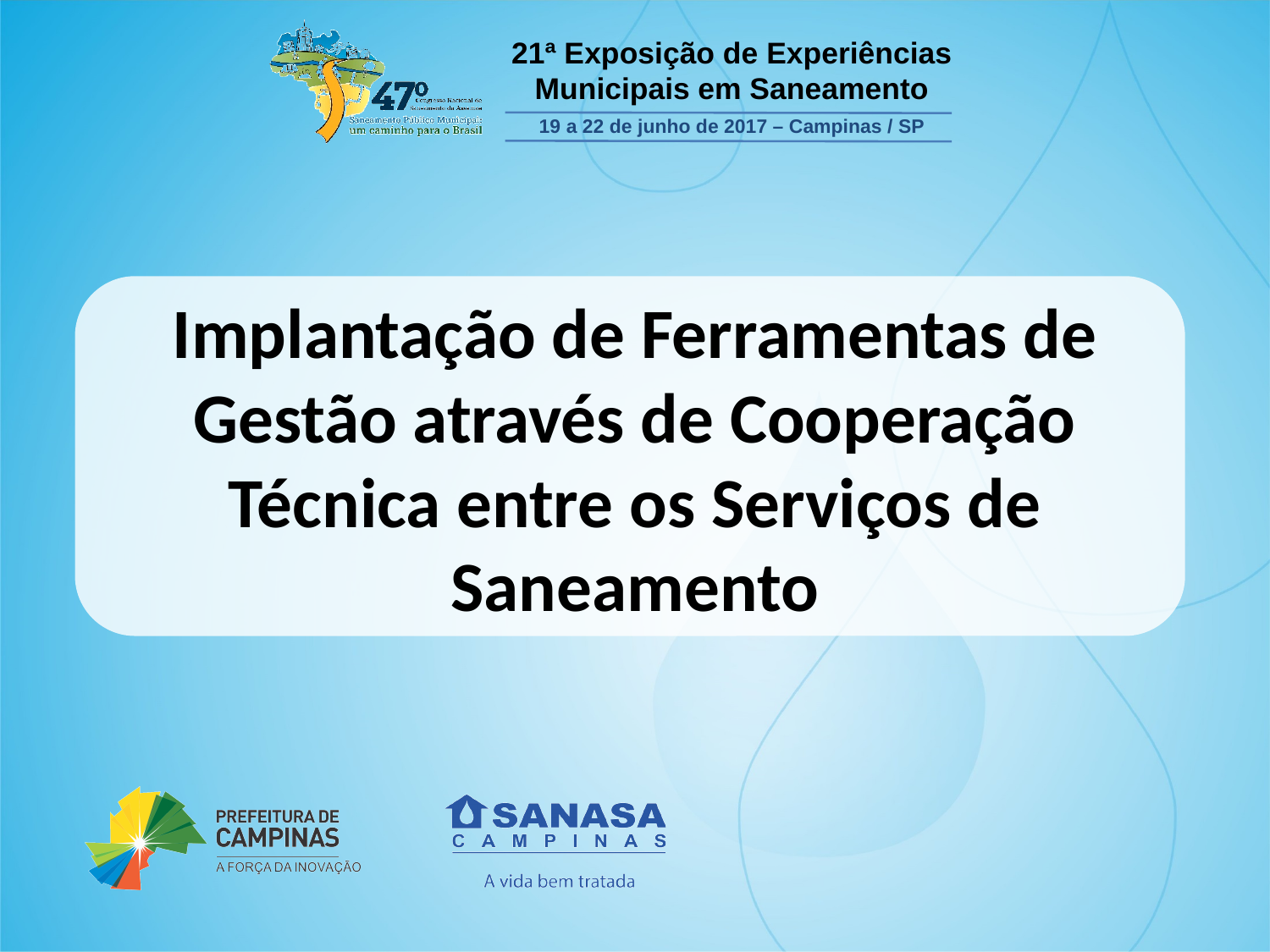

Implantação de Ferramentas de Gestão através de Cooperação Técnica entre os Serviços de Saneamento